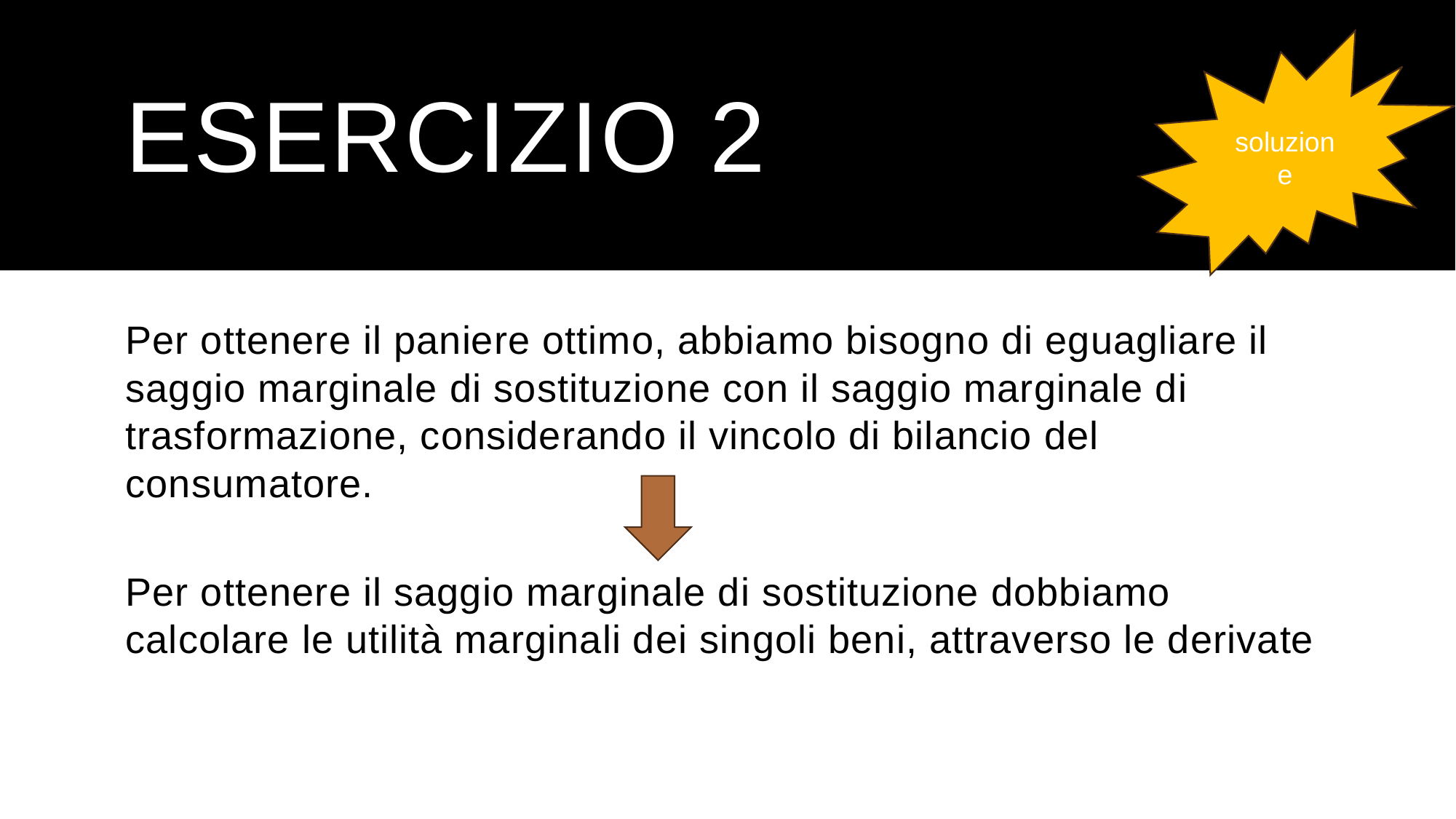

soluzione
# ESERCIZIO 2
Per ottenere il paniere ottimo, abbiamo bisogno di eguagliare il saggio marginale di sostituzione con il saggio marginale di trasformazione, considerando il vincolo di bilancio del consumatore.

Per ottenere il saggio marginale di sostituzione dobbiamo calcolare le utilità marginali dei singoli beni, attraverso le derivate